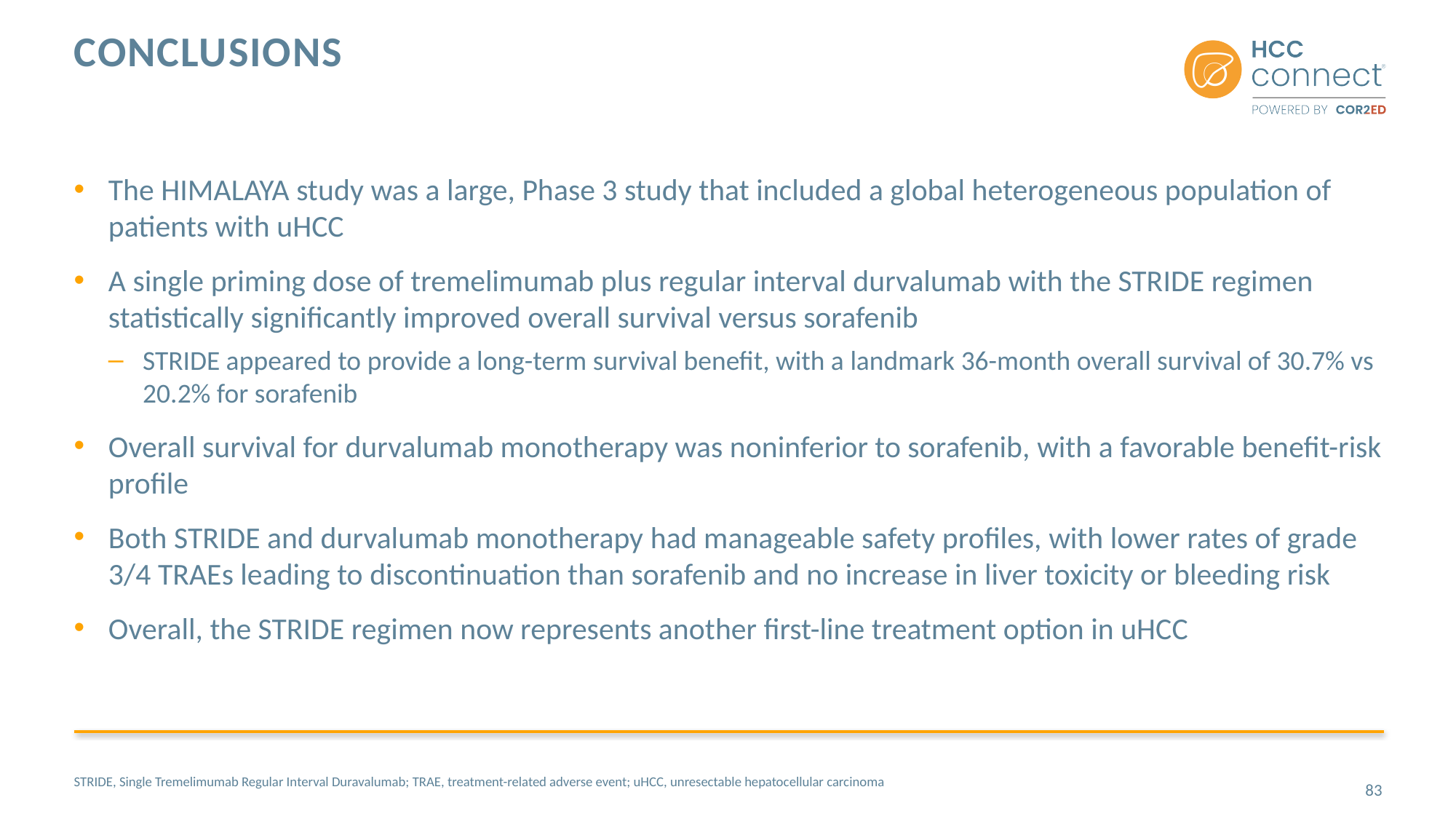

# Conclusions
The HIMALAYA study was a large, Phase 3 study that included a global heterogeneous population of patients with uHCC
A single priming dose of tremelimumab plus regular interval durvalumab with the STRIDE regimen statistically significantly improved overall survival versus sorafenib
STRIDE appeared to provide a long-term survival benefit, with a landmark 36-month overall survival of 30.7% vs 20.2% for sorafenib
Overall survival for durvalumab monotherapy was noninferior to sorafenib, with a favorable benefit-risk profile
Both STRIDE and durvalumab monotherapy had manageable safety profiles, with lower rates of grade 3/4 TRAEs leading to discontinuation than sorafenib and no increase in liver toxicity or bleeding risk
Overall, the STRIDE regimen now represents another first-line treatment option in uHCC
STRIDE, Single Tremelimumab Regular Interval Duravalumab; TRAE, treatment-related adverse event; uHCC, unresectable hepatocellular carcinoma
83